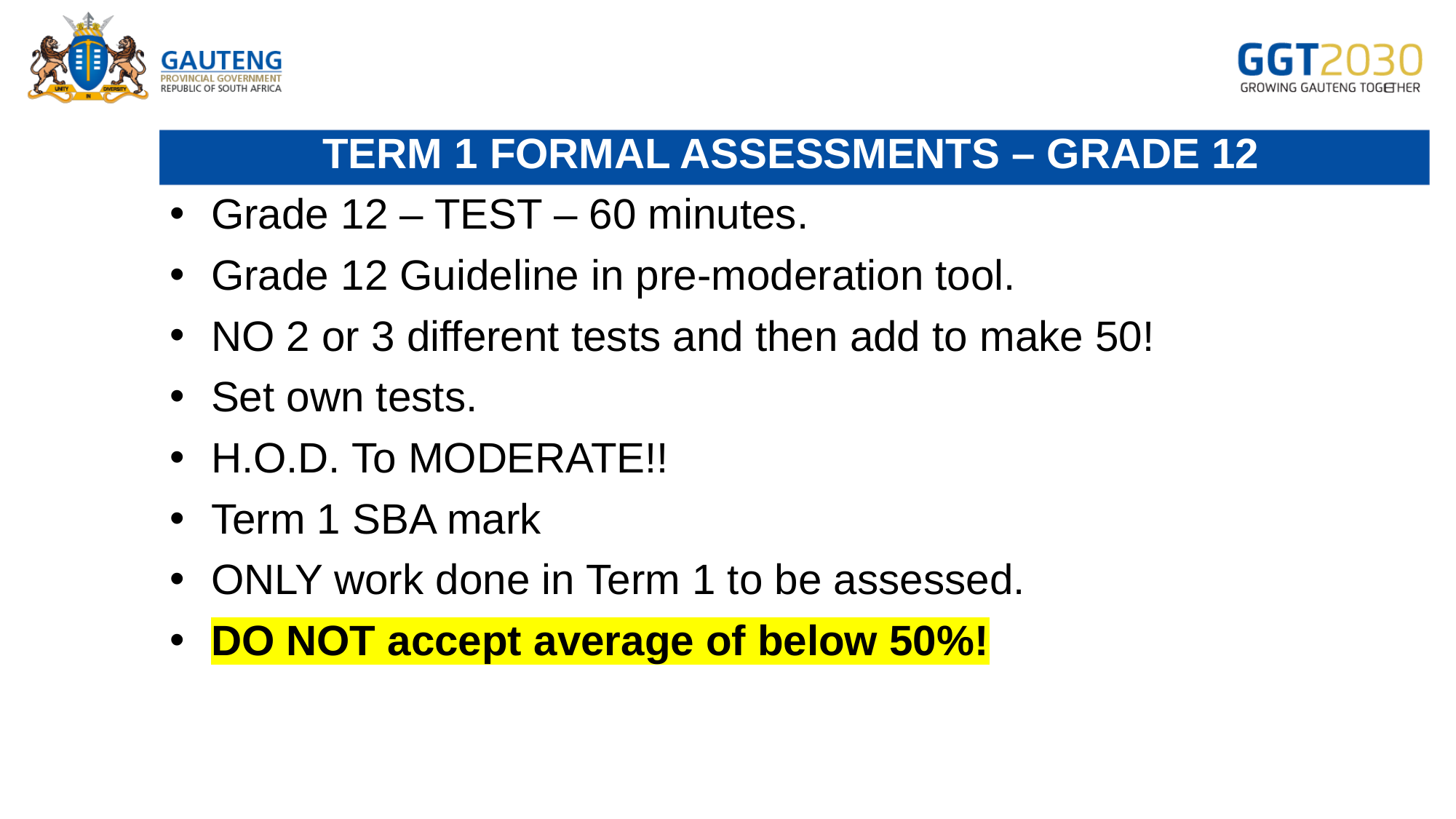

# Term 1 Formal Assessments – Grade 12
Grade 12 – TEST – 60 minutes.
Grade 12 Guideline in pre-moderation tool.
NO 2 or 3 different tests and then add to make 50!
Set own tests.
H.O.D. To MODERATE!!
Term 1 SBA mark
ONLY work done in Term 1 to be assessed.
DO NOT accept average of below 50%!